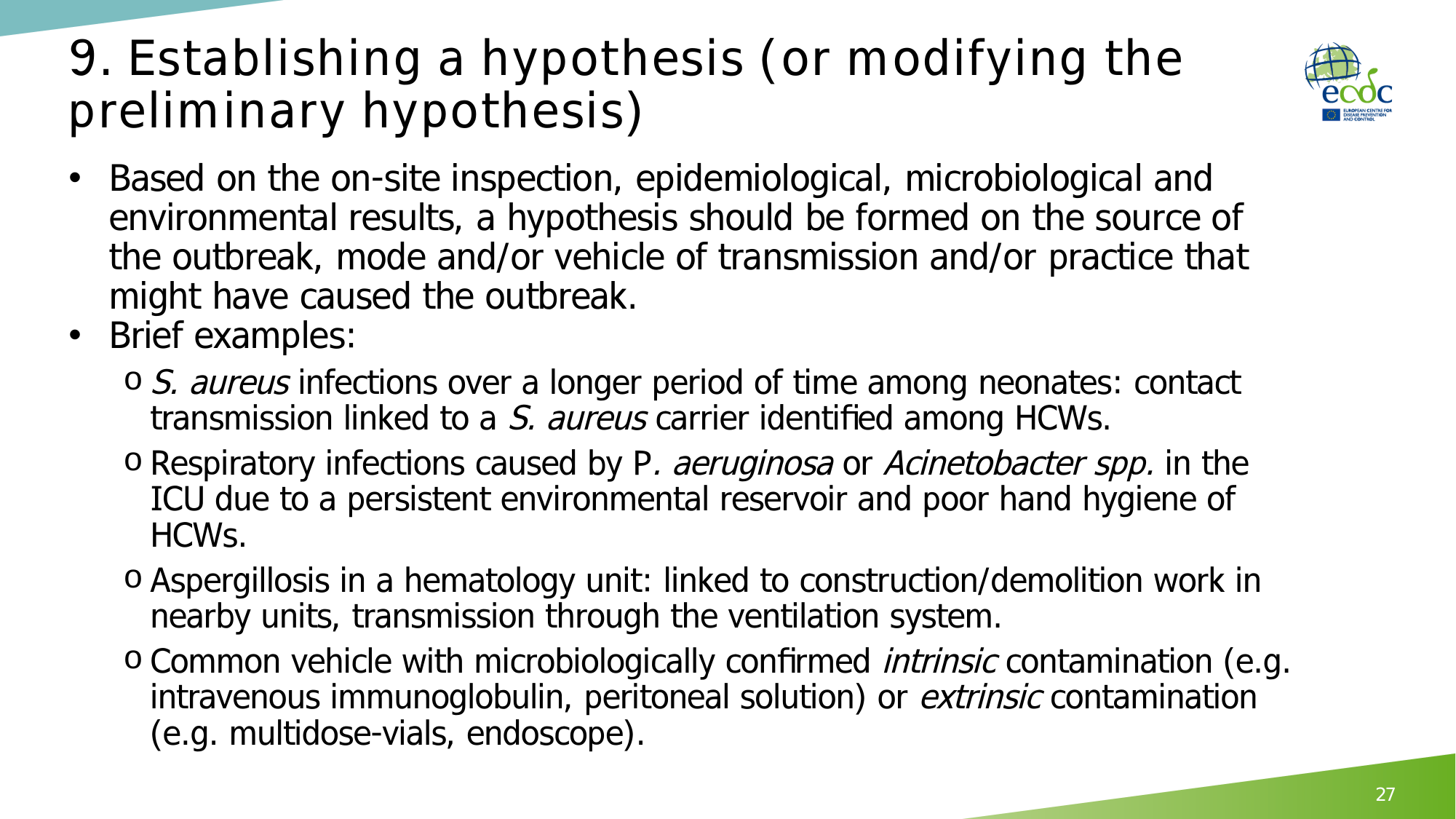

# 9. Establishing a hypothesis (or modifying the preliminary hypothesis)
Based on the on-site inspection, epidemiological, microbiological and environmental results, a hypothesis should be formed on the source of the outbreak, mode and/or vehicle of transmission and/or practice that might have caused the outbreak.
Brief examples:
S. aureus infections over a longer period of time among neonates: contact transmission linked to a S. aureus carrier identified among HCWs.
Respiratory infections caused by P. aeruginosa or Acinetobacter spp. in the ICU due to a persistent environmental reservoir and poor hand hygiene of HCWs.
Aspergillosis in a hematology unit: linked to construction/demolition work in nearby units, transmission through the ventilation system.
Common vehicle with microbiologically confirmed intrinsic contamination (e.g. intravenous immunoglobulin, peritoneal solution) or extrinsic contamination (e.g. multidose-vials, endoscope).

27